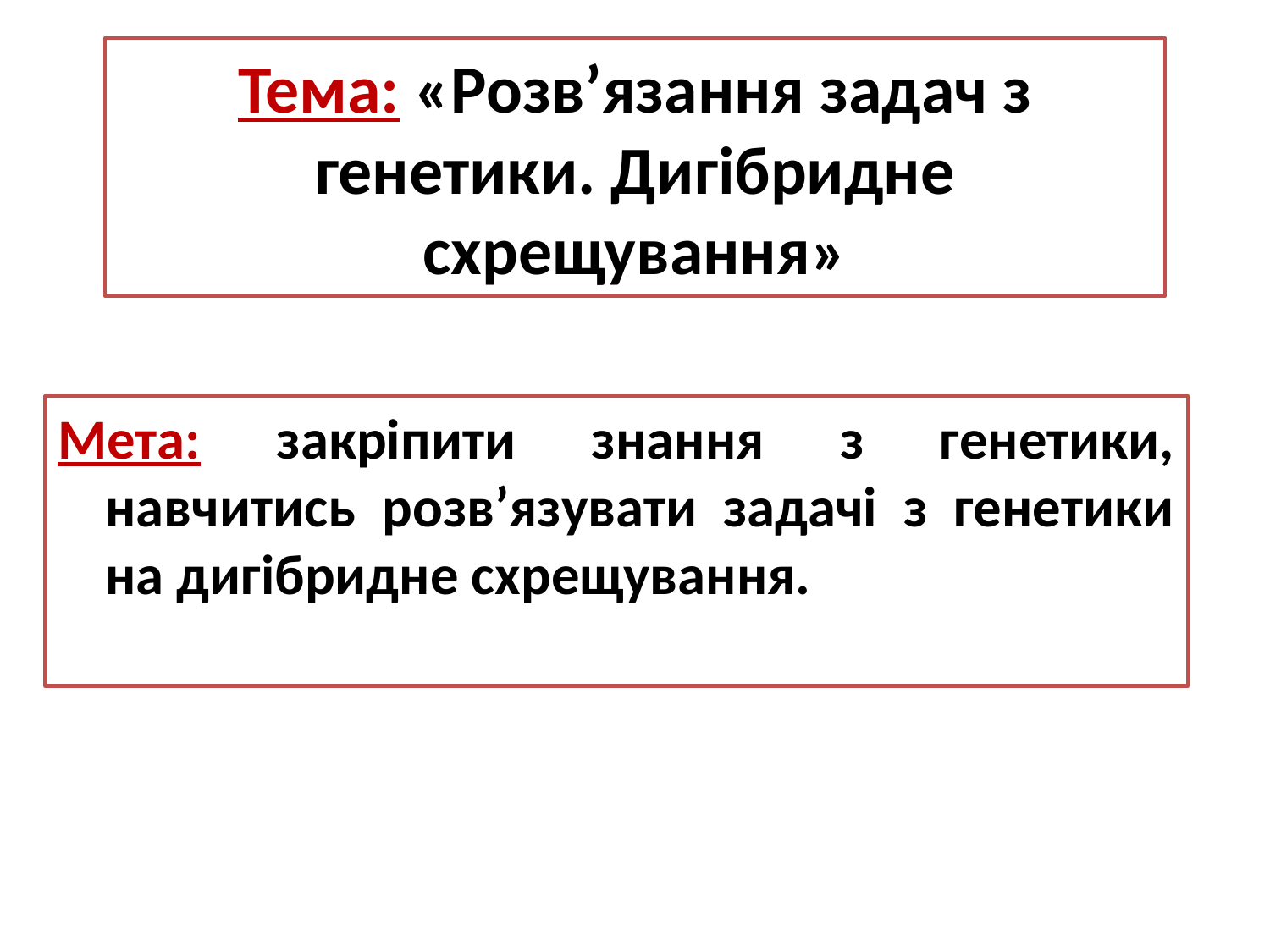

# Тема: «Розв’язання задач з генетики. Дигібридне схрещування»
Мета: закріпити знання з генетики, навчитись розв’язувати задачі з генетики на дигібридне схрещування.